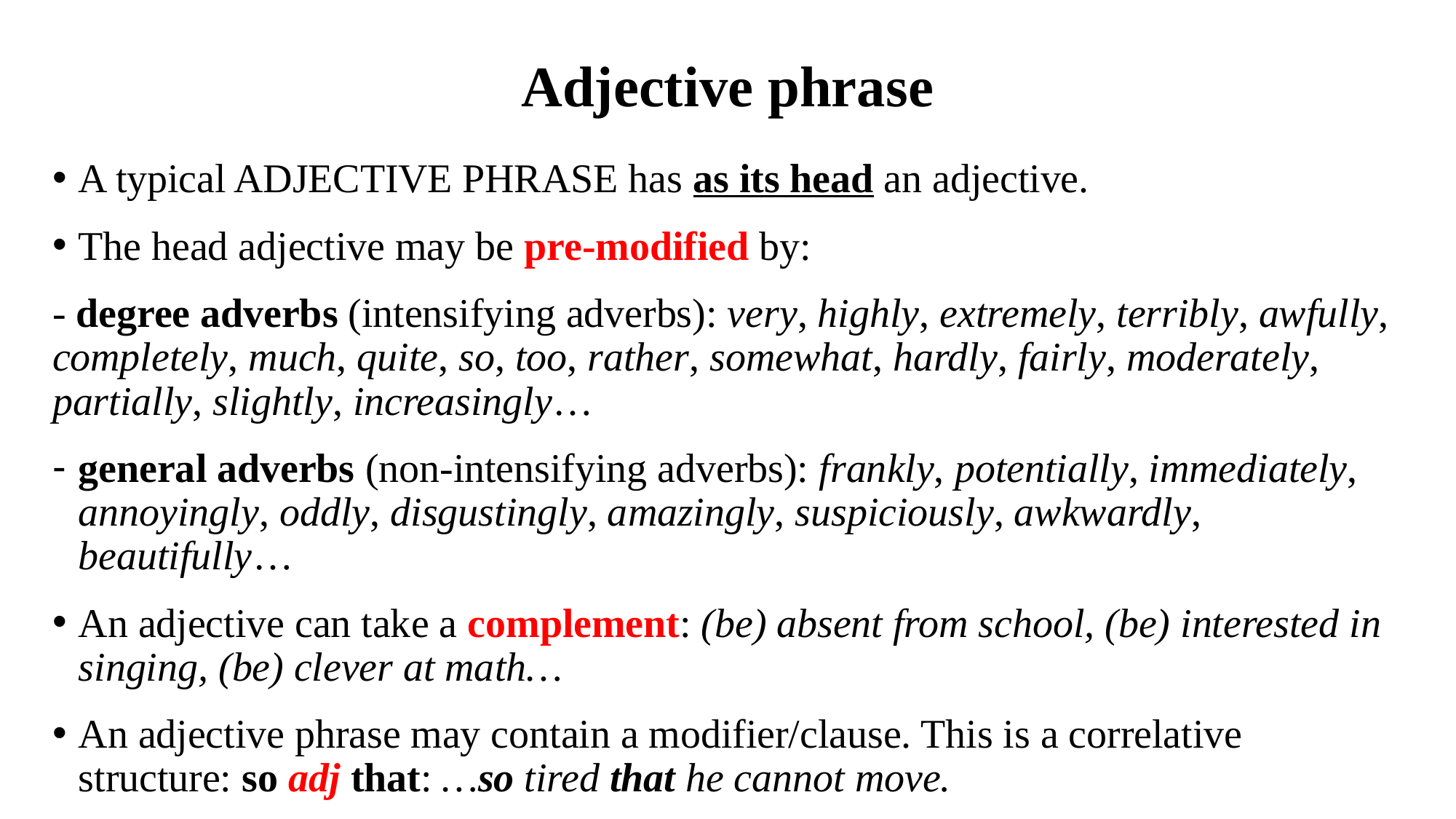

# Adjective phrase
A typical ADJECTIVE PHRASE has as its head an adjective.
The head adjective may be pre-modified by:
- degree adverbs (intensifying adverbs): very, highly, extremely, terribly, awfully, completely, much, quite, so, too, rather, somewhat, hardly, fairly, moderately, partially, slightly, increasingly…
general adverbs (non-intensifying adverbs): frankly, potentially, immediately, annoyingly, oddly, disgustingly, amazingly, suspiciously, awkwardly, beautifully…
An adjective can take a complement: (be) absent from school, (be) interested in singing, (be) clever at math…
An adjective phrase may contain a modifier/clause. This is a correlative structure: so adj that: …so tired that he cannot move.